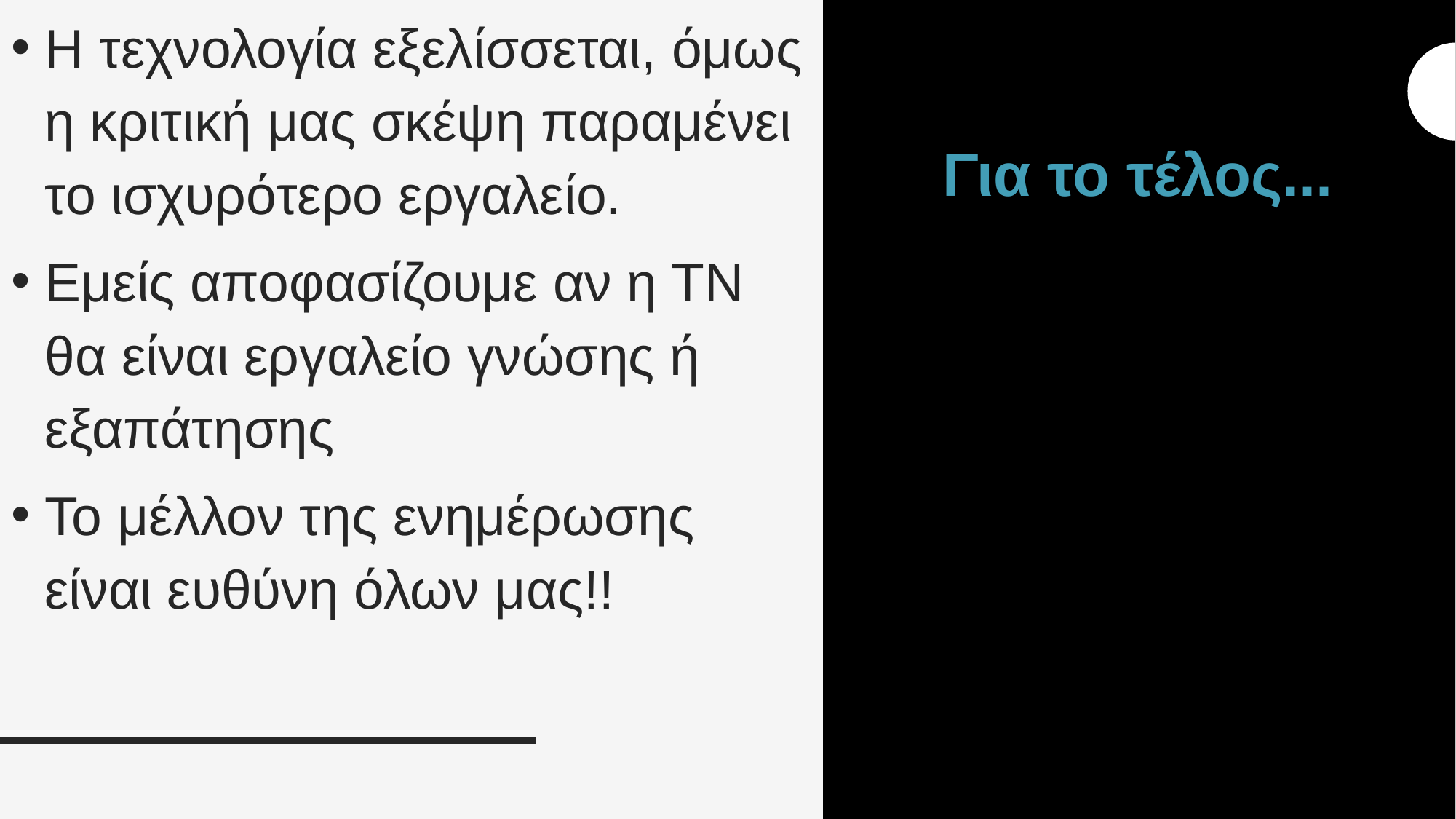

Η τεχνολογία εξελίσσεται, όμως η κριτική μας σκέψη παραμένει το ισχυρότερο εργαλείο.
Εμείς αποφασίζουμε αν η ΤΝ θα είναι εργαλείο γνώσης ή εξαπάτησης
Το μέλλον της ενημέρωσης είναι ευθύνη όλων μας!!
# Για το τέλος...